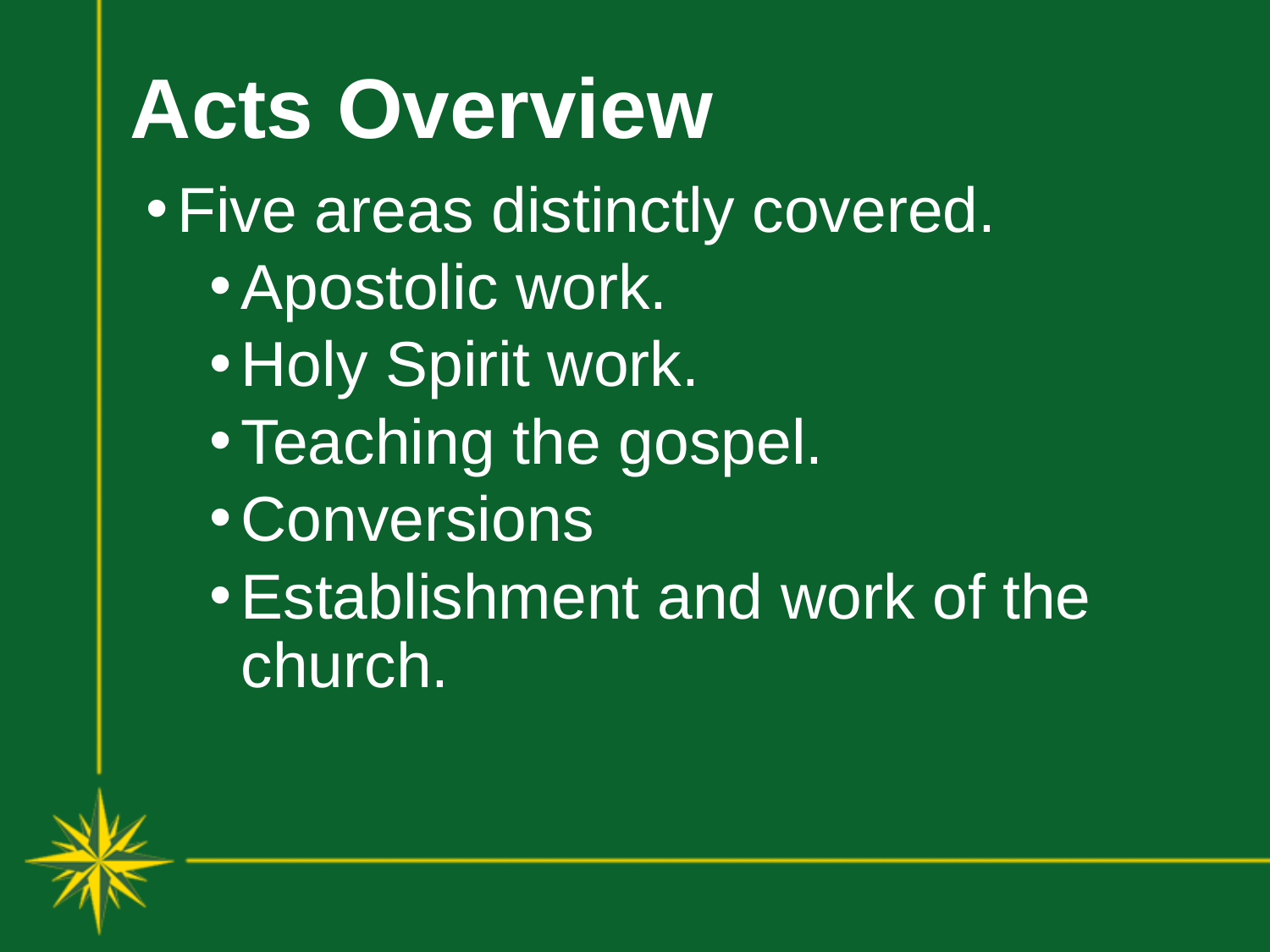

# Acts Overview
Five areas distinctly covered.
Apostolic work.
Holy Spirit work.
Teaching the gospel.
Conversions
Establishment and work of the church.